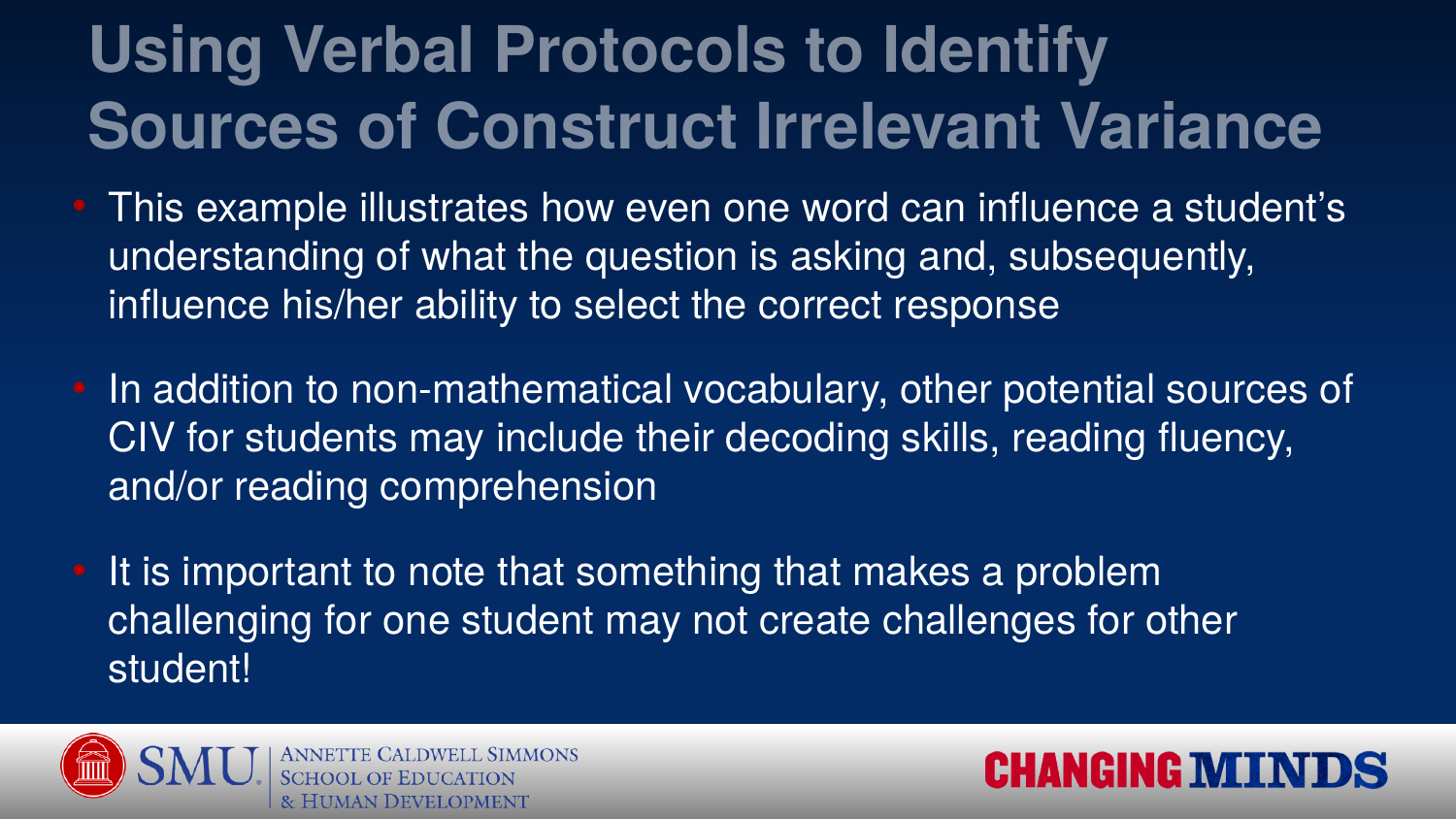

# Using Verbal Protocols to Identify Sources of Construct Irrelevant Variance
This example illustrates how even one word can influence a student’s understanding of what the question is asking and, subsequently, influence his/her ability to select the correct response
In addition to non-mathematical vocabulary, other potential sources of CIV for students may include their decoding skills, reading fluency, and/or reading comprehension
It is important to note that something that makes a problem challenging for one student may not create challenges for other student!